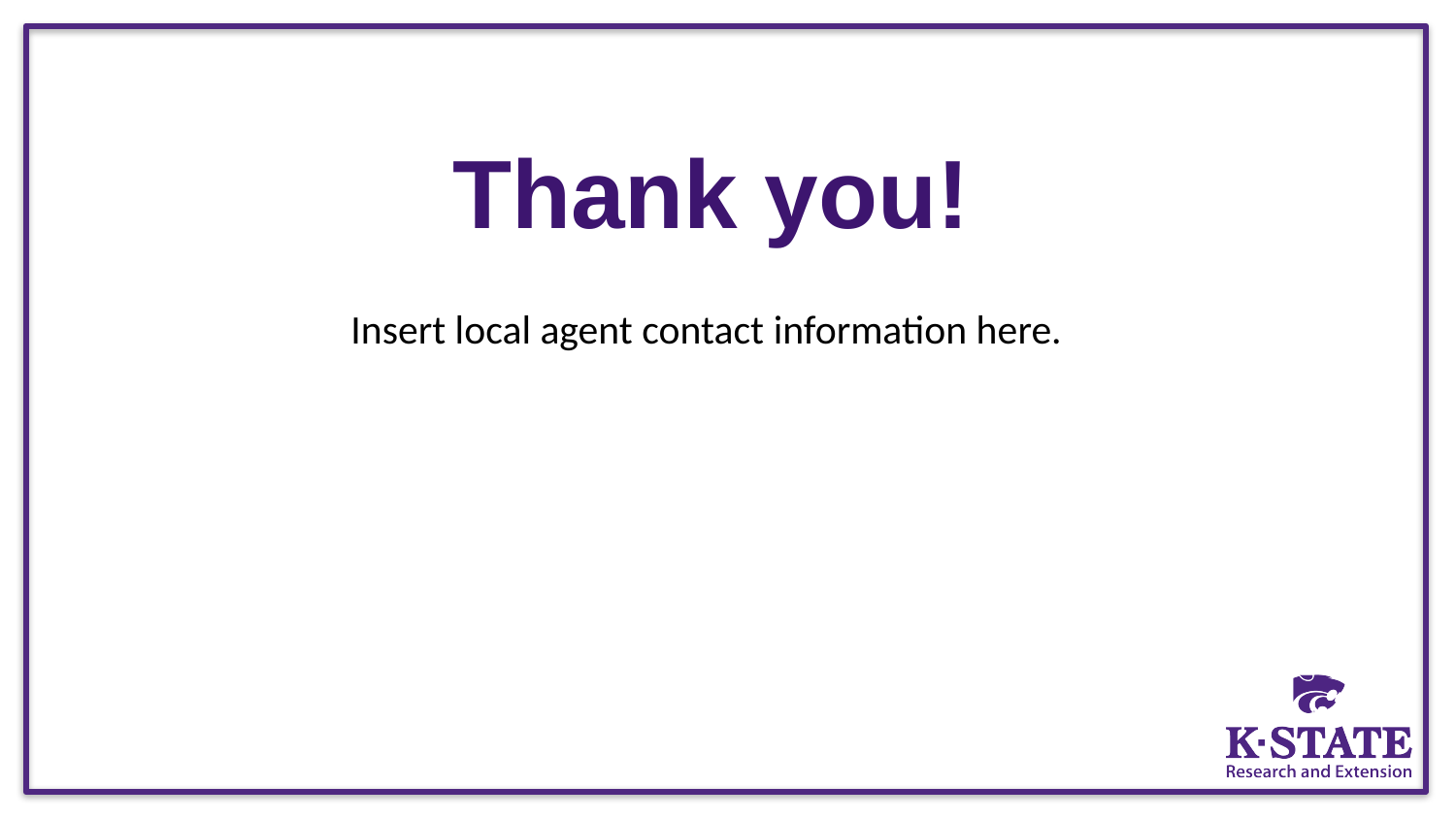

# Thank you!
Insert local agent contact information here.